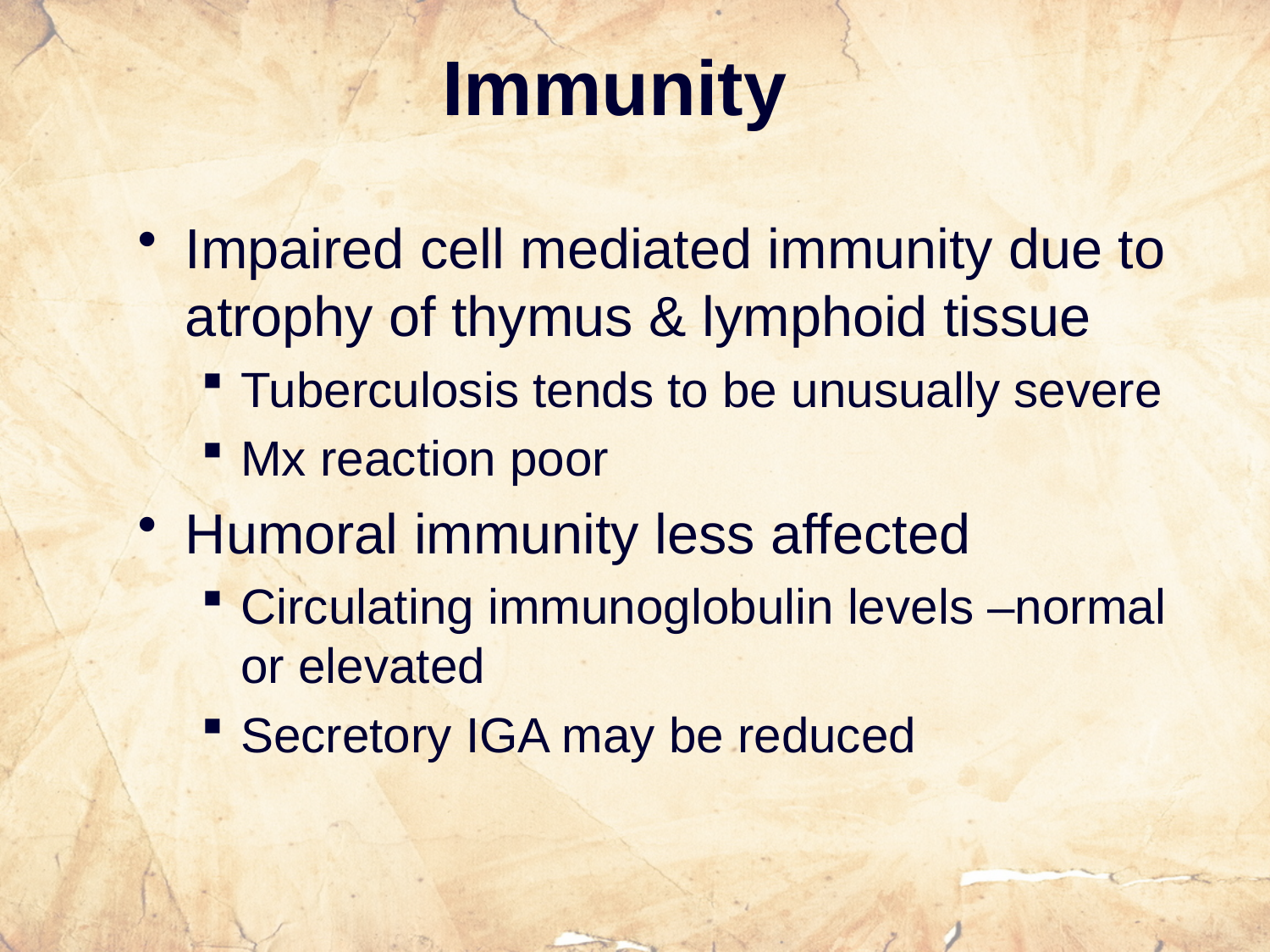

# Immunity
Impaired cell mediated immunity due to atrophy of thymus & lymphoid tissue
Tuberculosis tends to be unusually severe
Mx reaction poor
Humoral immunity less affected
Circulating immunoglobulin levels –normal or elevated
Secretory IGA may be reduced